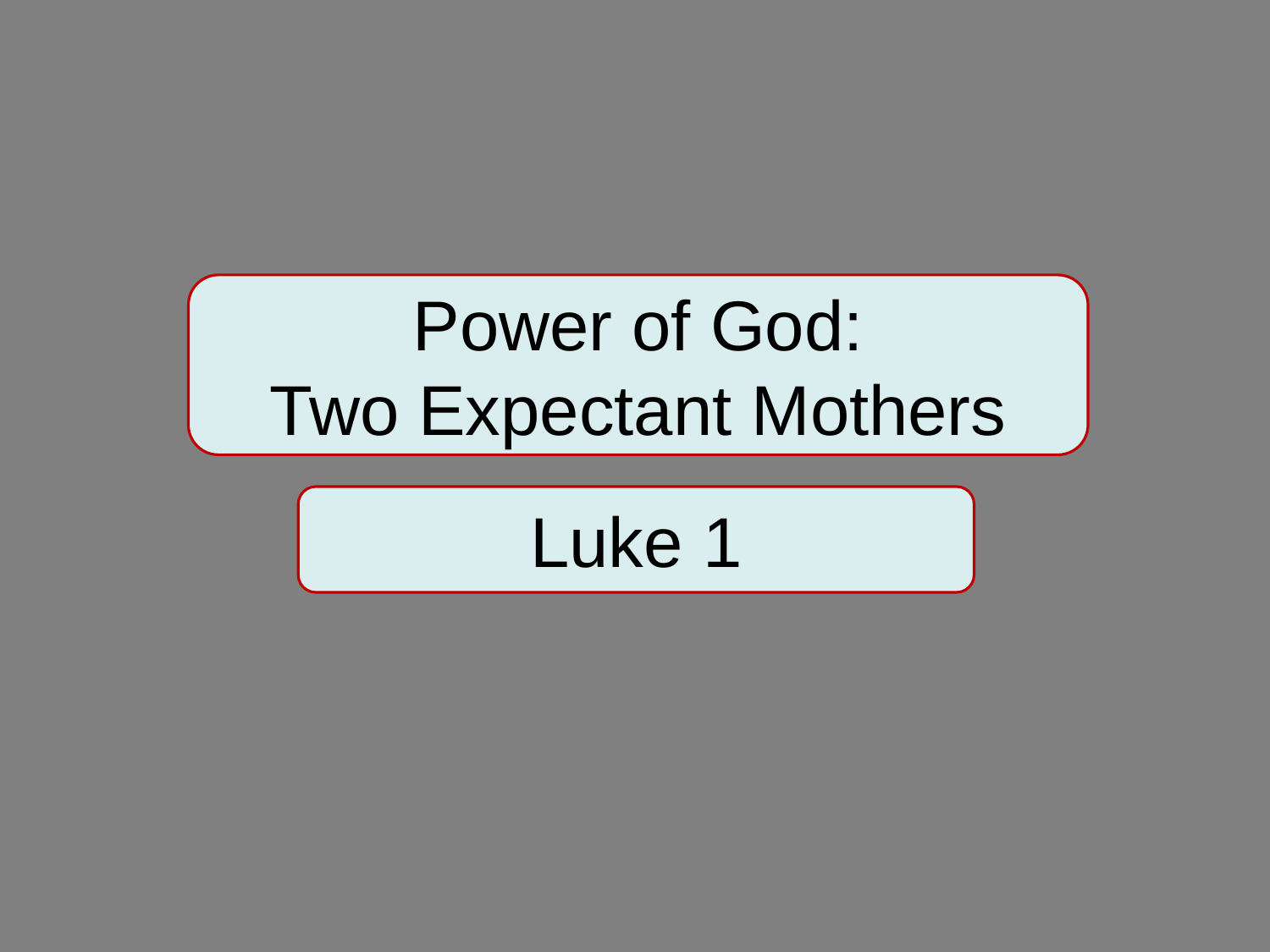

Power of God:
Two Expectant Mothers

Luke 1